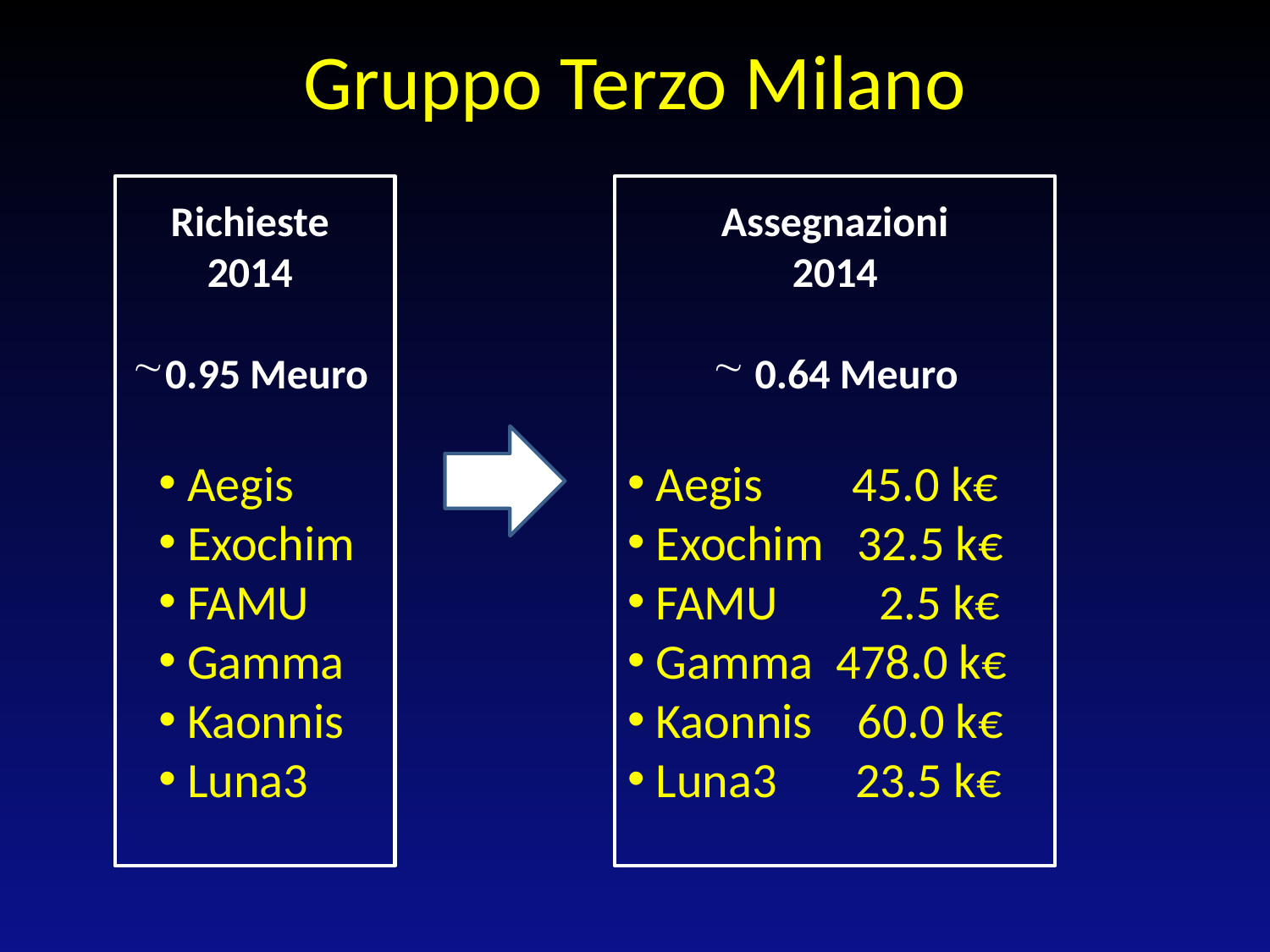

Gruppo Terzo Milano

Richieste
2014

0.95 Meuro
Assegnazioni
2014

 0.64 Meuro

 Aegis
 Exochim
 FAMU
 Gamma
 Kaonnis
 Luna3
 Aegis        45.0 k€
 Exochim   32.5 k€
 FAMU         2.5 k€
 Gamma  478.0 k€
 Kaonnis    60.0 k€
 Luna3       23.5 k€